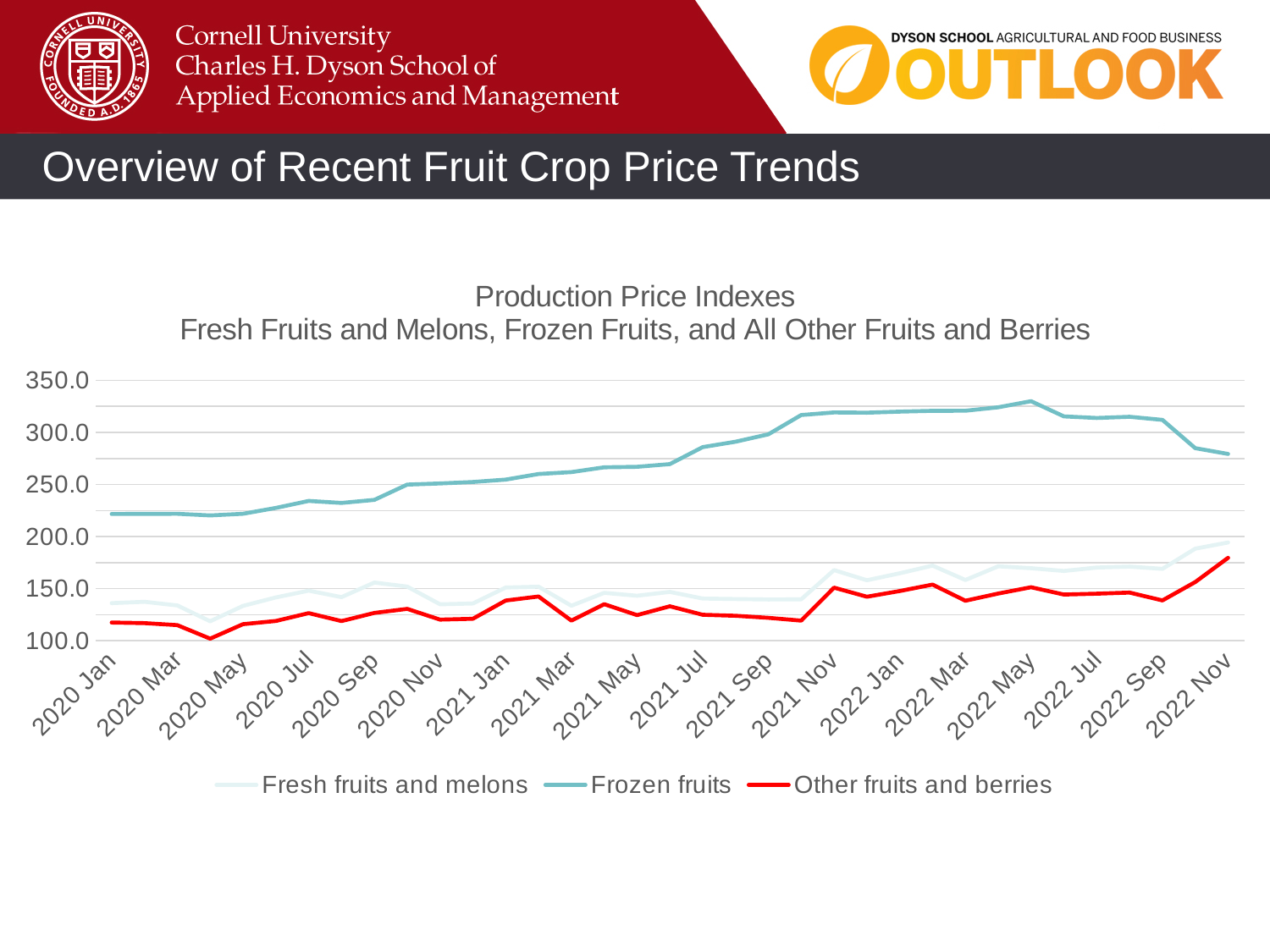

Overview of Recent Fruit Crop Price Trends

### Chart: Production Price Indexes
Fresh Fruits and Melons, Frozen Fruits, and All Other Fruits and Berries

| Category | Fresh fruits and melons | Frozen fruits | Other fruits and berries |
|---|---|---|---|
| 2020 Jan | 136.0 | 221.7 | 117.4 |
| 2020 Feb | 137.3 | 221.8 | 116.8 |
| 2020 Mar | 133.8 | 221.9 | 114.9 |
| 2020 Apr | 118.6 | 220.3 | 101.9 |
| 2020 May | 133.4 | 221.9 | 115.8 |
| 2020 Jun | 141.5 | 227.5 | 118.9 |
| 2020 Jul | 148.0 | 234.2 | 126.4 |
| 2020 Aug | 141.8 | 232.3 | 118.8 |
| 2020 Sep | 155.8 | 235.2 | 126.6 |
| 2020 Oct | 151.9 | 249.9 | 130.5 |
| 2020 Nov | 134.9 | 251.0 | 120.2 |
| 2020 Dec | 135.7 | 252.4 | 121.0 |
| 2021 Jan | 151.0 | 254.7 | 138.5 |
| 2021 Feb | 151.8 | 260.1 | 142.4 |
| 2021 Mar | 133.5 | 261.9 | 119.2 |
| 2021 Apr | 145.9 | 266.5 | 135.0 |
| 2021 May | 143.1 | 267.0 | 124.5 |
| 2021 Jun | 146.8 | 269.6 | 133.0 |
| 2021 Jul | 140.425 | 285.906 | 124.834 |
| 2021 Aug | 139.955 | 291.07 | 123.898 |
| 2021 Sep | 139.506 | 298.209 | 121.906 |
| 2021 Oct | 139.661 | 316.704 | 119.219 |
| 2021 Nov | 167.728 | 319.201 | 150.904 |
| 2021 Dec | 158.009 | 318.965 | 142.161 |
| 2022 Jan | 164.672 | 319.971 | 147.611 |
| 2022 Feb | 172.063 | 320.745 | 153.845 |
| 2022 Mar | 158.22 | 320.837 | 138.328 |
| 2022 Apr | 171.412 | 324.171 | 145.225 |
| 2022 May | 169.563 | 329.995 | 151.301 |
| 2022 Jun | 166.931 | 315.431 | 144.287 |
| 2022 Jul | 170.193 | 313.863 | 145.085 |
| 2022 Aug | 171.092 | 315.015 | 146.125 |
| 2022 Sep | 168.953 | 312.074 | 138.631 |
| 2022 Oct | 188.321 | 284.883 | 156.252 |
| 2022 Nov | 194.273 | 279.339 | 179.547 |